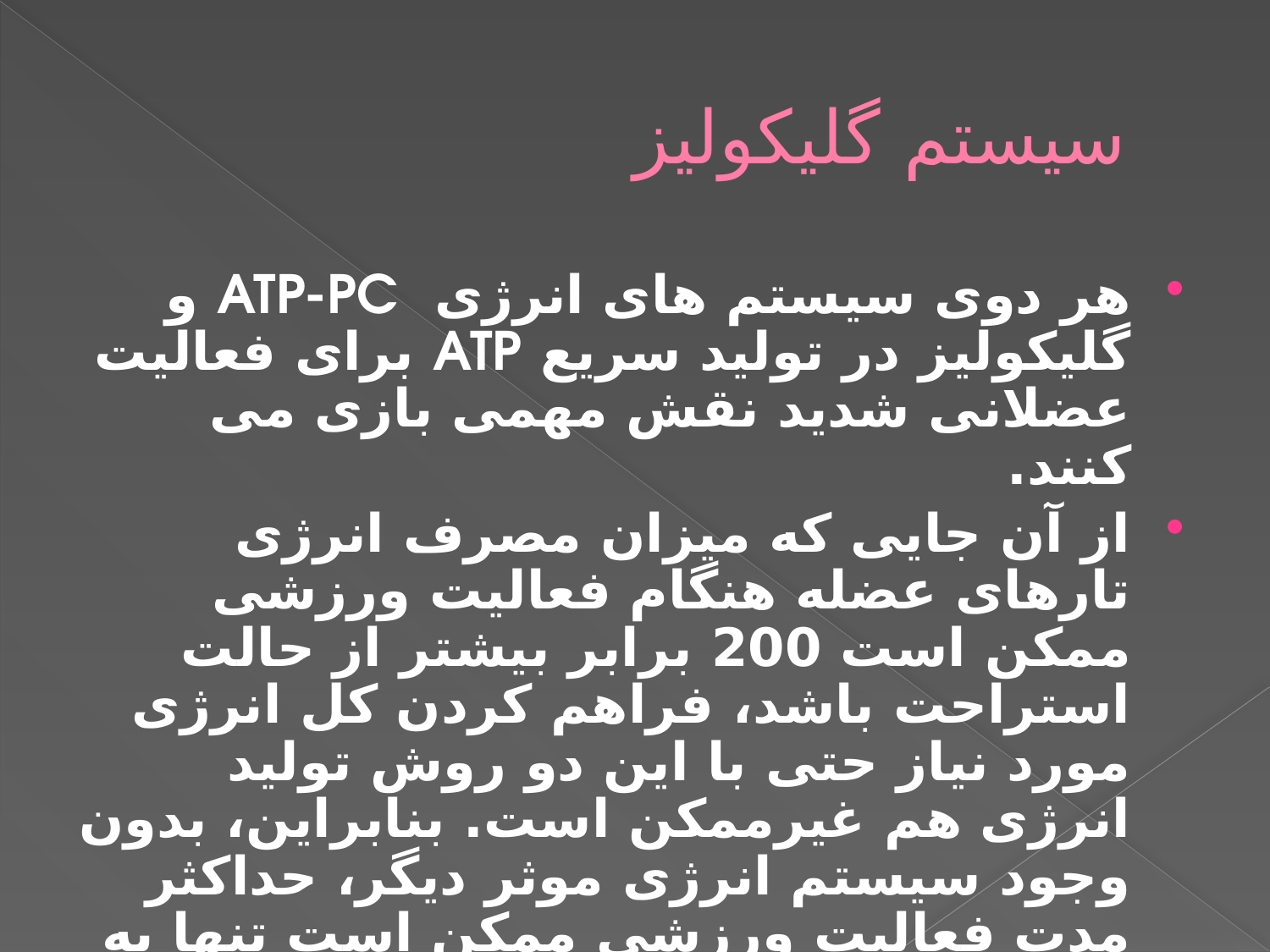

# سیستم گلیکولیز
هر دوی سیستم های انرژی  ATP-PC و گلیکولیز در تولید سریع ATP برای فعالیت عضلانی شدید نقش مهمی بازی می کنند.
از آن جایی که میزان مصرف انرژی تارهای عضله هنگام فعالیت ورزشی ممکن است 200 برابر بیشتر از حالت استراحت باشد، فراهم کردن کل انرژی مورد نیاز حتی با این دو روش تولید انرژی هم غیرممکن است. بنابراین، بدون وجود سیستم انرژی موثر دیگر، حداکثر مدت فعالیت ورزشی ممکن است تنها به چند دقیقه فعالیت محدود شود.